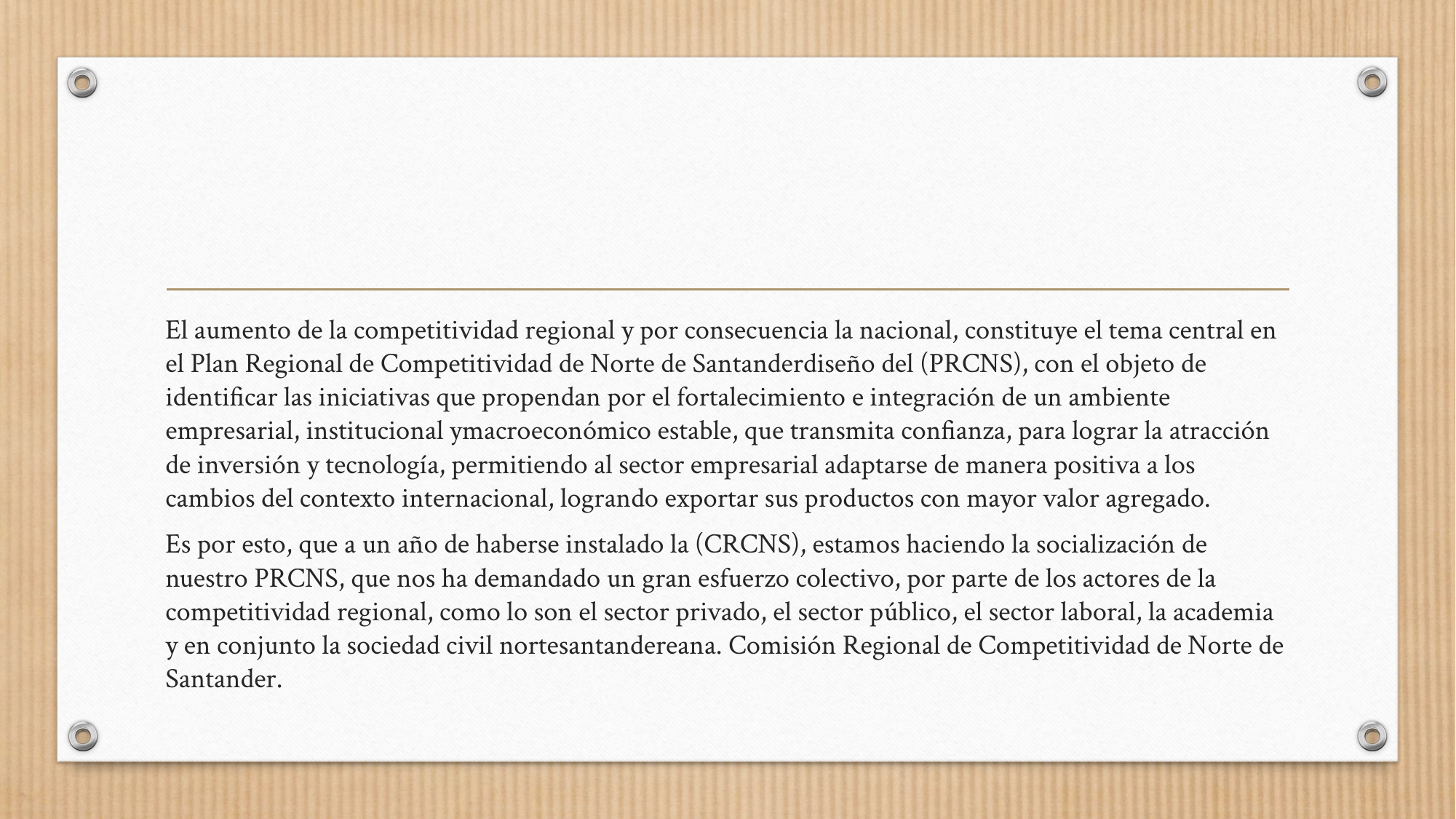

#
El aumento de la competitividad regional y por consecuencia la nacional, constituye el tema central en el Plan Regional de Competitividad de Norte de Santanderdiseño del (PRCNS), con el objeto de identificar las iniciativas que propendan por el fortalecimiento e integración de un ambiente empresarial, institucional ymacroeconómico estable, que transmita confianza, para lograr la atracción de inversión y tecnología, permitiendo al sector empresarial adaptarse de manera positiva a los cambios del contexto internacional, logrando exportar sus productos con mayor valor agregado.
Es por esto, que a un año de haberse instalado la (CRCNS), estamos haciendo la socialización de nuestro PRCNS, que nos ha demandado un gran esfuerzo colectivo, por parte de los actores de la competitividad regional, como lo son el sector privado, el sector público, el sector laboral, la academia y en conjunto la sociedad civil nortesantandereana. Comisión Regional de Competitividad de Norte de Santander.